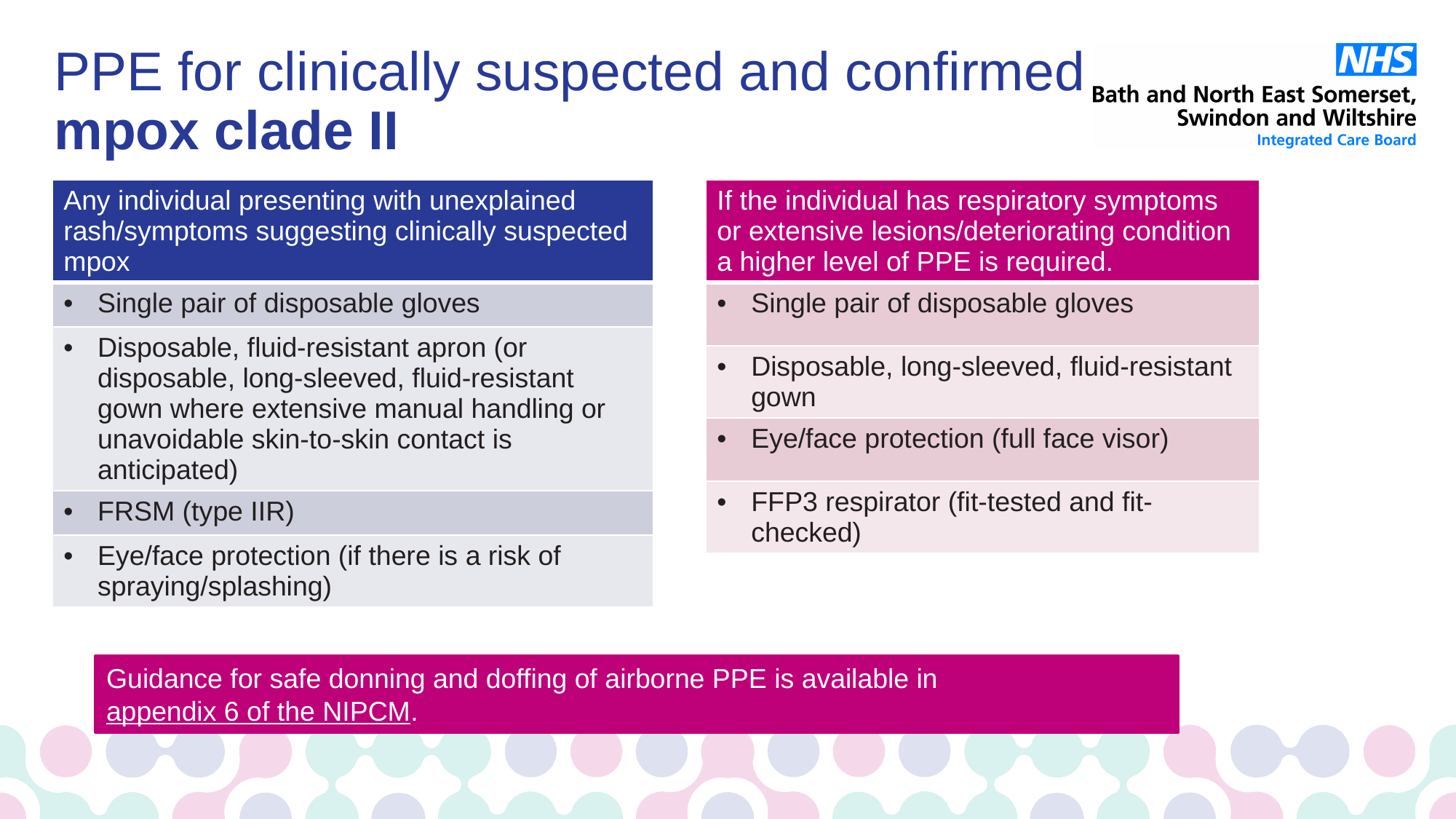

# PPE for clinically suspected and confirmed             mpox clade II
| Any individual presenting with unexplained rash/symptoms suggesting clinically suspected mpox |
| --- |
| Single pair of disposable gloves |
| Disposable, fluid-resistant apron (or disposable, long-sleeved, fluid-resistant gown where extensive manual handling or unavoidable skin-to-skin contact is anticipated) |
| FRSM (type IIR) |
| Eye/face protection (if there is a risk of spraying/splashing) |
| If the individual has respiratory symptoms or extensive lesions/deteriorating condition a higher level of PPE is required. |
| --- |
| Single pair of disposable gloves |
| Disposable, long-sleeved, fluid-resistant gown |
| Eye/face protection (full face visor) |
| FFP3 respirator (fit-tested and fit-checked) |
Guidance for safe donning and doffing of airborne PPE is available in appendix 6 of the NIPCM.